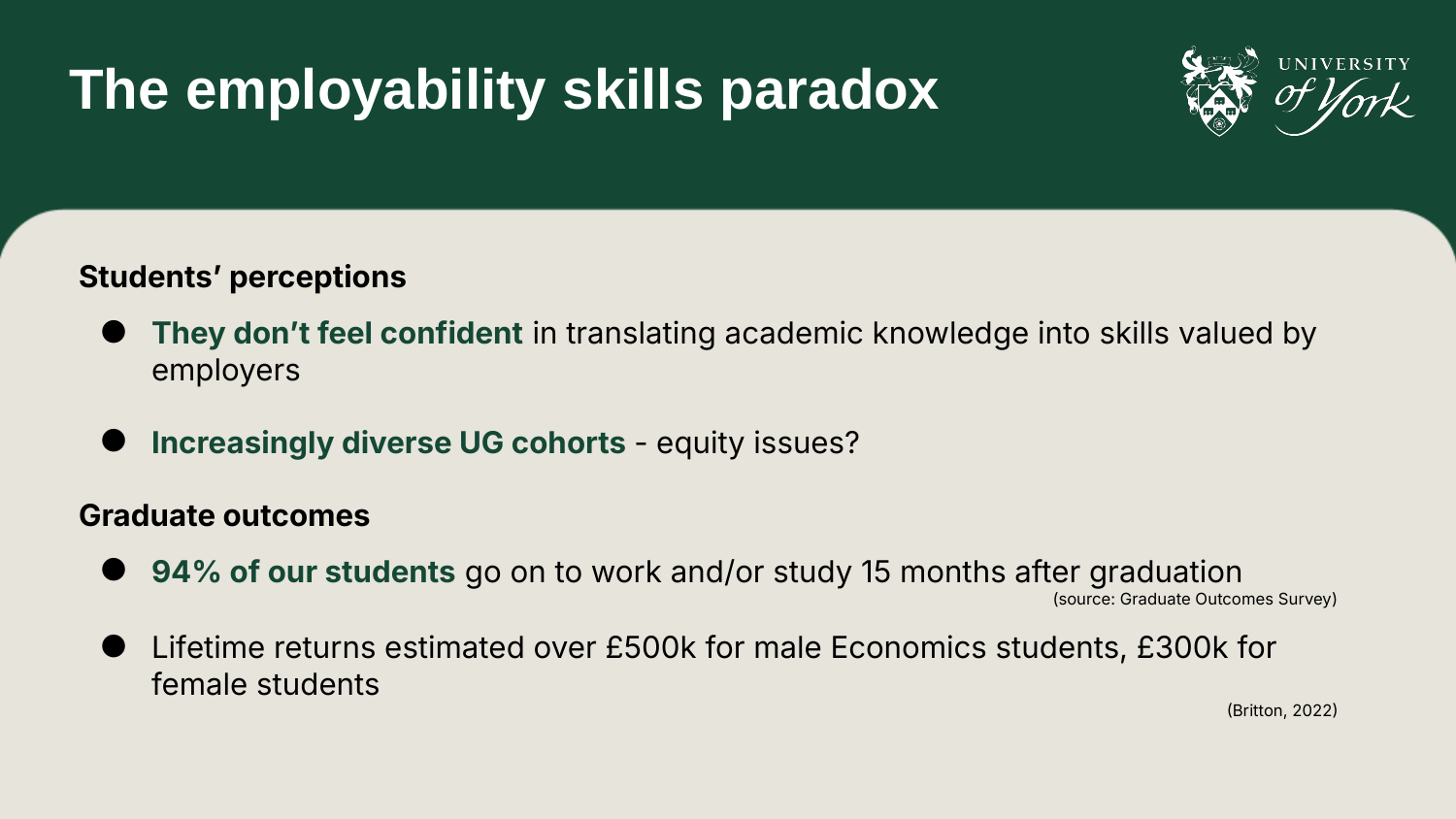

# The employability skills paradox
Students’ perceptions
They don’t feel confident in translating academic knowledge into skills valued by employers

Increasingly diverse UG cohorts - equity issues?

Graduate outcomes
94% of our students go on to work and/or study 15 months after graduation
(source: Graduate Outcomes Survey)
Lifetime returns estimated over £500k for male Economics students, £300k for female students
(Britton, 2022)